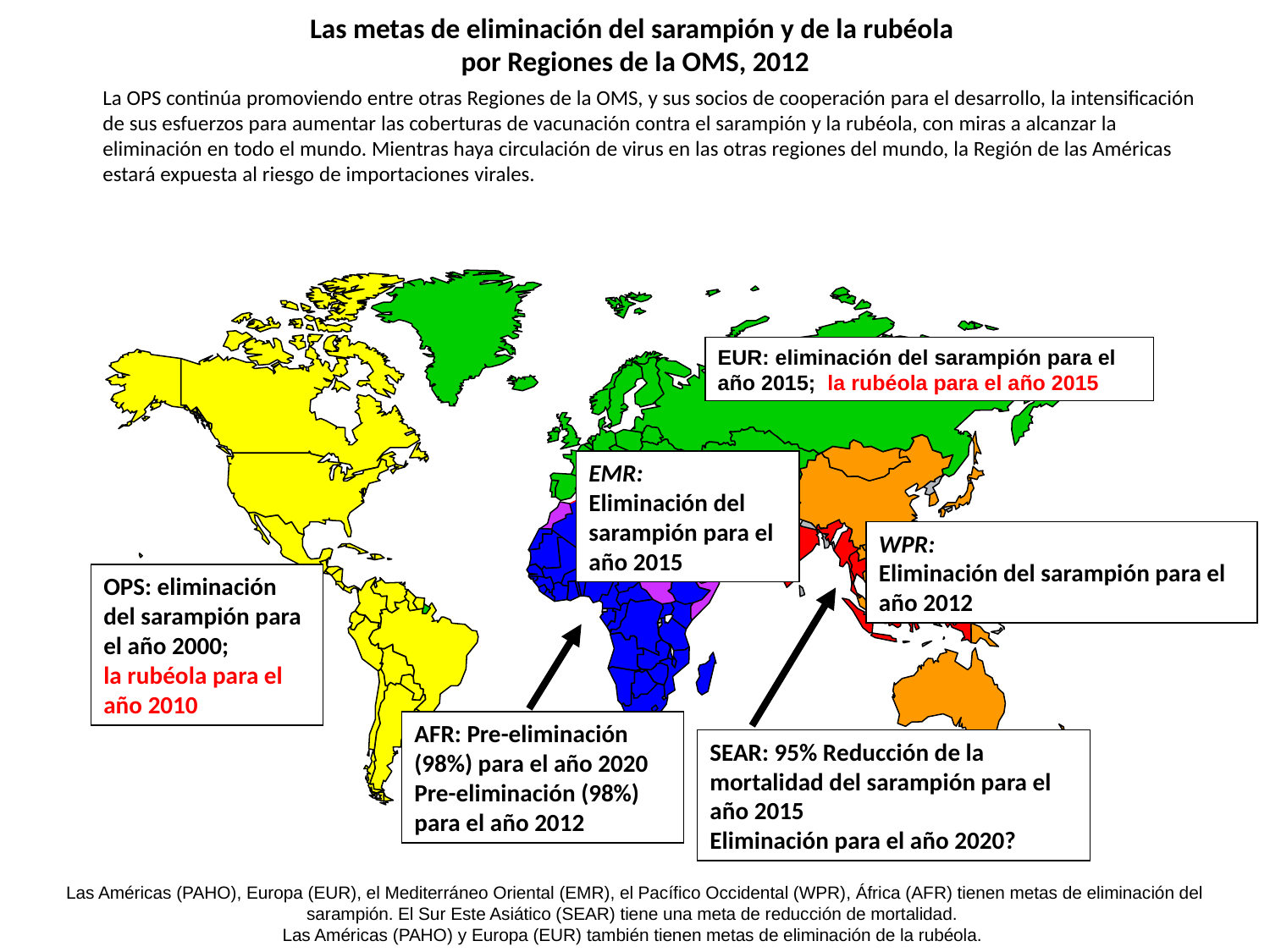

Las metas de eliminación del sarampión y de la rubéola
por Regiones de la OMS, 2012
La OPS continúa promoviendo entre otras Regiones de la OMS, y sus socios de cooperación para el desarrollo, la intensificación de sus esfuerzos para aumentar las coberturas de vacunación contra el sarampión y la rubéola, con miras a alcanzar la eliminación en todo el mundo. Mientras haya circulación de virus en las otras regiones del mundo, la Región de las Américas estará expuesta al riesgo de importaciones virales.

EUR: eliminación del sarampión para el año 2015;  la rubéola para el año 2015

EMR:
Eliminación del sarampión para el año 2015

WPR:
Eliminación del sarampión para el año 2012

OPS: eliminación del sarampión para el año 2000;
la rubéola para el año 2010

AFR: Pre-eliminación (98%) para el año 2020
Pre-eliminación (98%) para el año 2012

SEAR: 95% Reducción de la mortalidad del sarampión para el año 2015
Eliminación para el año 2020?

Las Américas (PAHO), Europa (EUR), el Mediterráneo Oriental (EMR), el Pacífico Occidental (WPR), África (AFR) tienen metas de eliminación del sarampión. El Sur Este Asiático (SEAR) tiene una meta de reducción de mortalidad.
Las Américas (PAHO) y Europa (EUR) también tienen metas de eliminación de la rubéola.